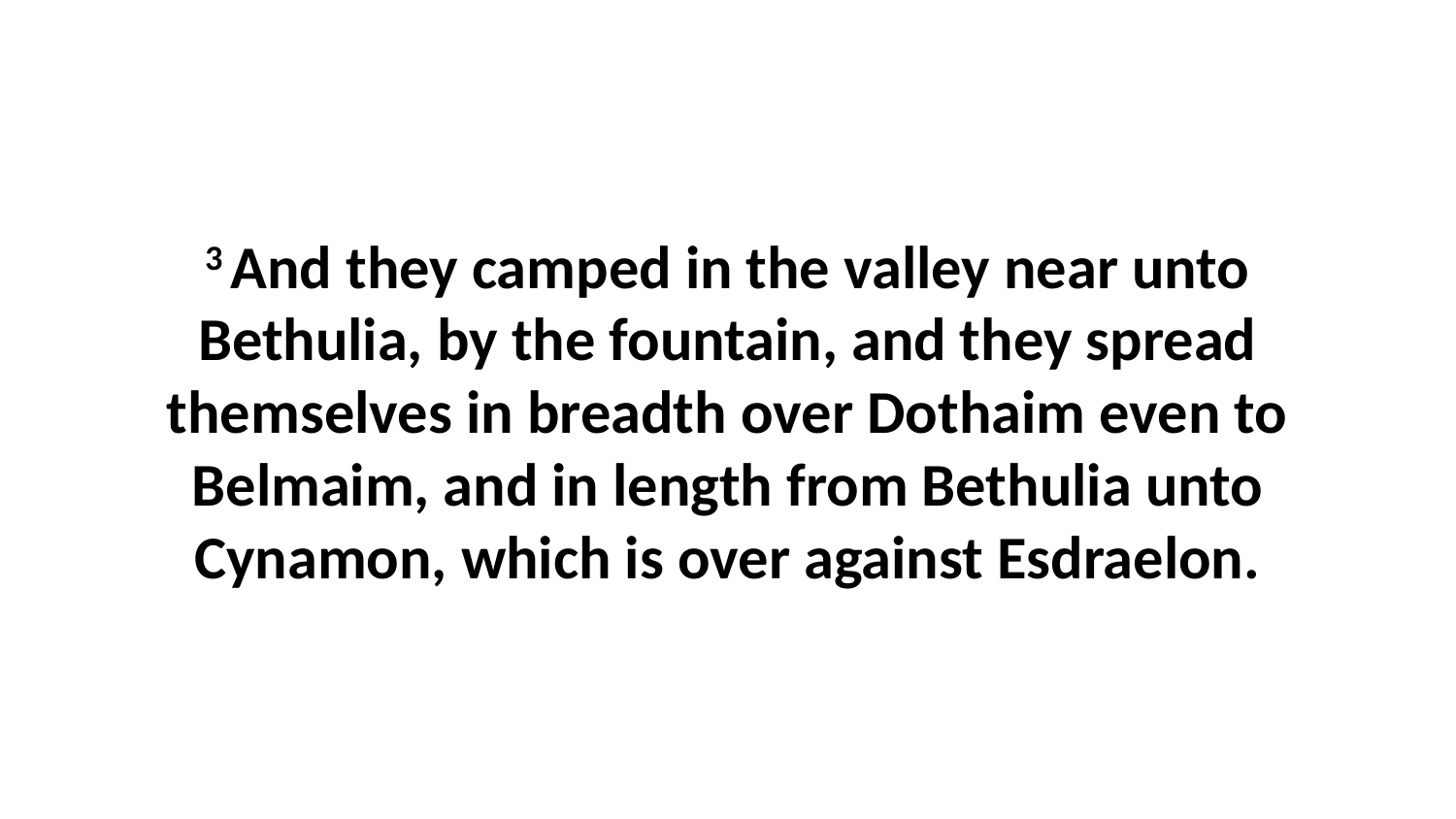

3 And they camped in the valley near unto Bethulia, by the fountain, and they spread themselves in breadth over Dothaim even to Belmaim, and in length from Bethulia unto Cynamon, which is over against Esdraelon.